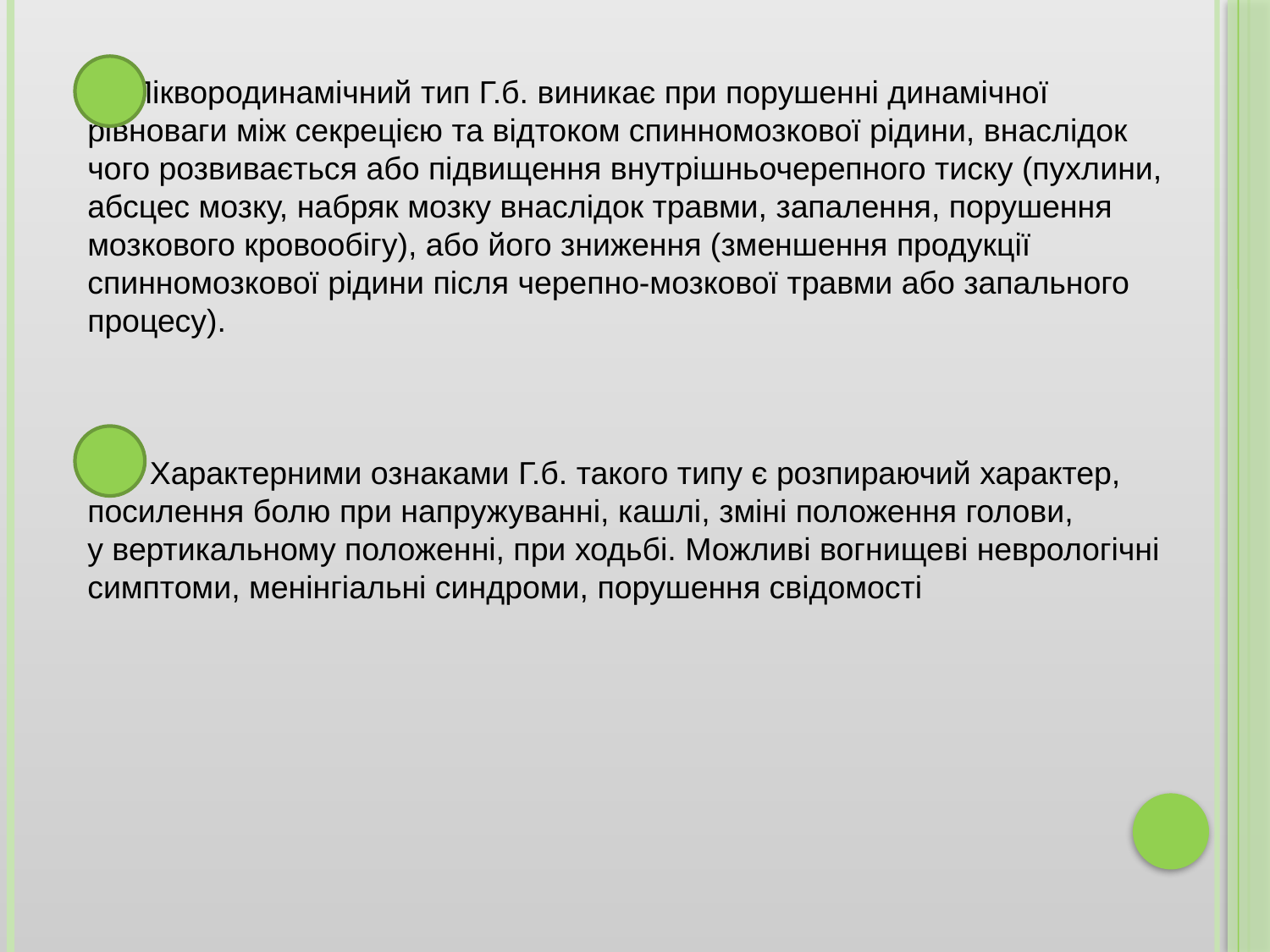

#

     Ліквородинамічний тип Г.б. виникає при порушенні динамічної рівноваги між секрецією та відтоком спинномозкової рідини, внаслідок чого розвивається або підвищення внутрішньочерепного тиску (пухлини, абсцес мозку, набряк мозку внаслідок травми, запалення, порушення мозкового кровообігу), або його зниження (зменшення продукції спинномозкової рідини після черепно-мозкової травми або запального процесу).

       Характерними ознаками Г.б. такого типу є розпираючий характер, посилення болю при напружуванні, кашлі, зміні положення голови, у вертикальному положенні, при ходьбі. Можливі вогнищеві неврологічні симптоми, менінгіальні синдроми, порушення свідомості